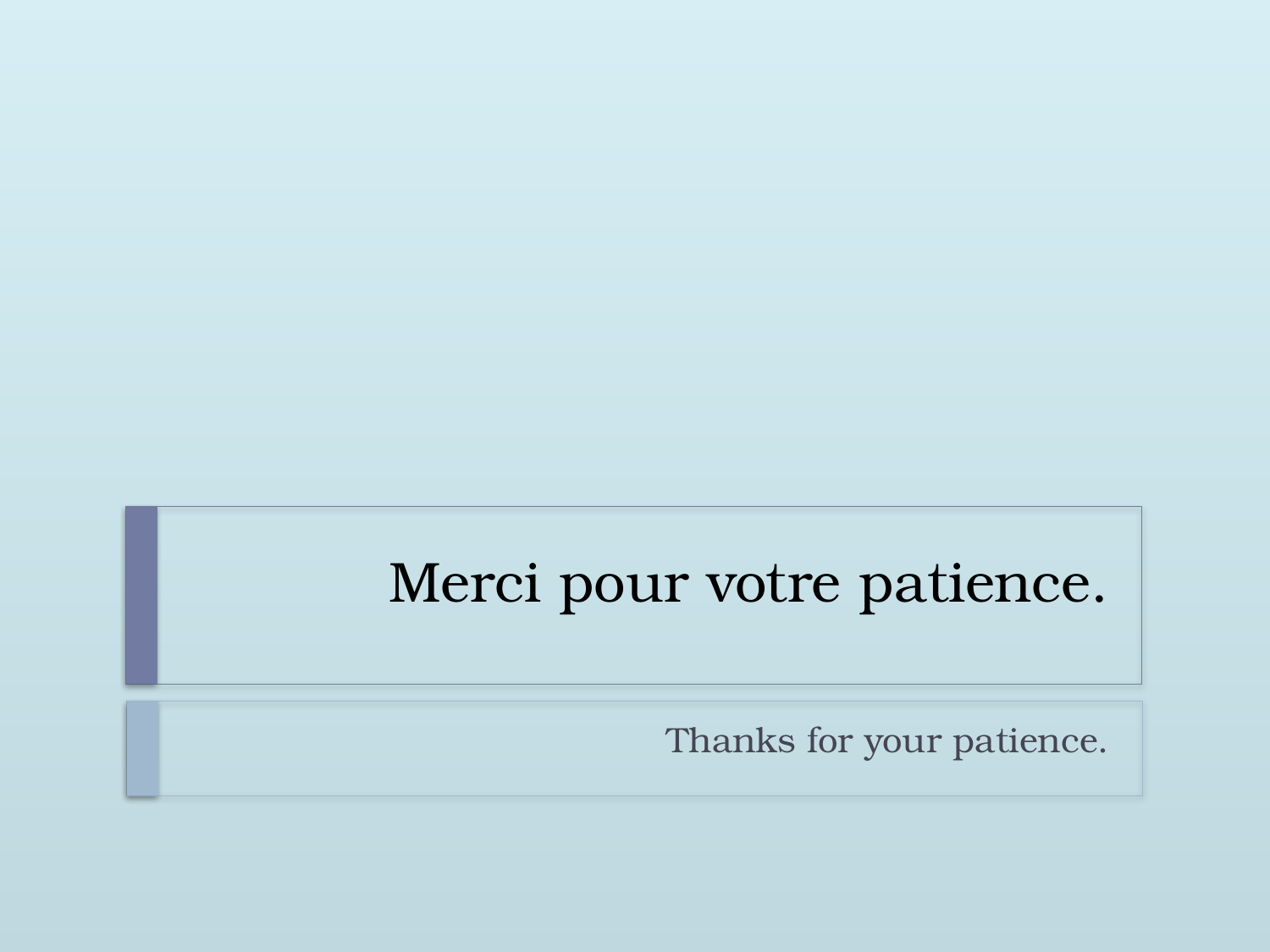

# Merci pour votre patience.
Thanks for your patience.